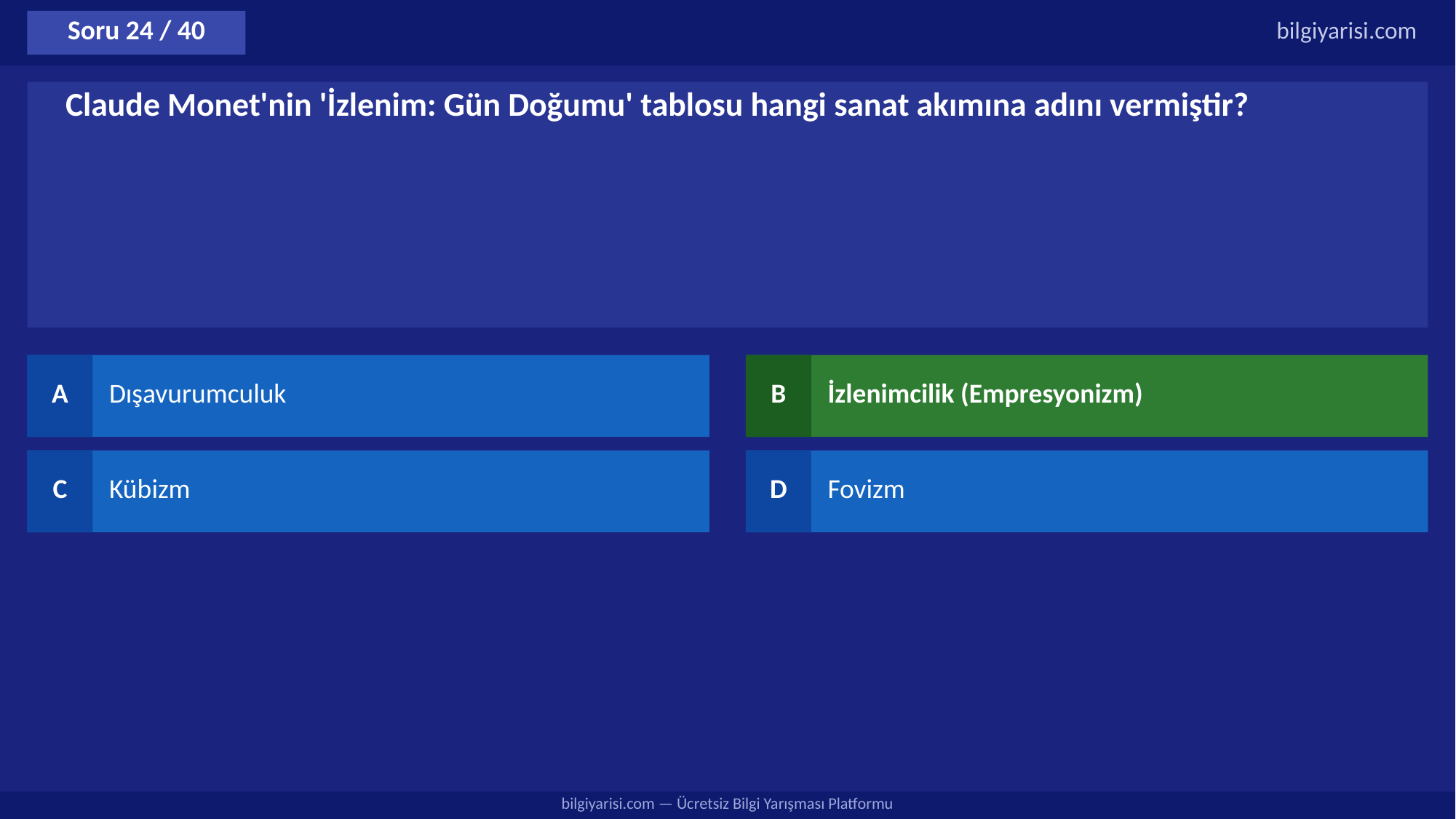

Soru 24 / 40
bilgiyarisi.com

Claude Monet'nin 'İzlenim: Gün Doğumu' tablosu hangi sanat akımına adını vermiştir?

A
Dışavurumculuk

B
İzlenimcilik (Empresyonizm)

C
Kübizm

D
Fovizm
bilgiyarisi.com — Ücretsiz Bilgi Yarışması Platformu